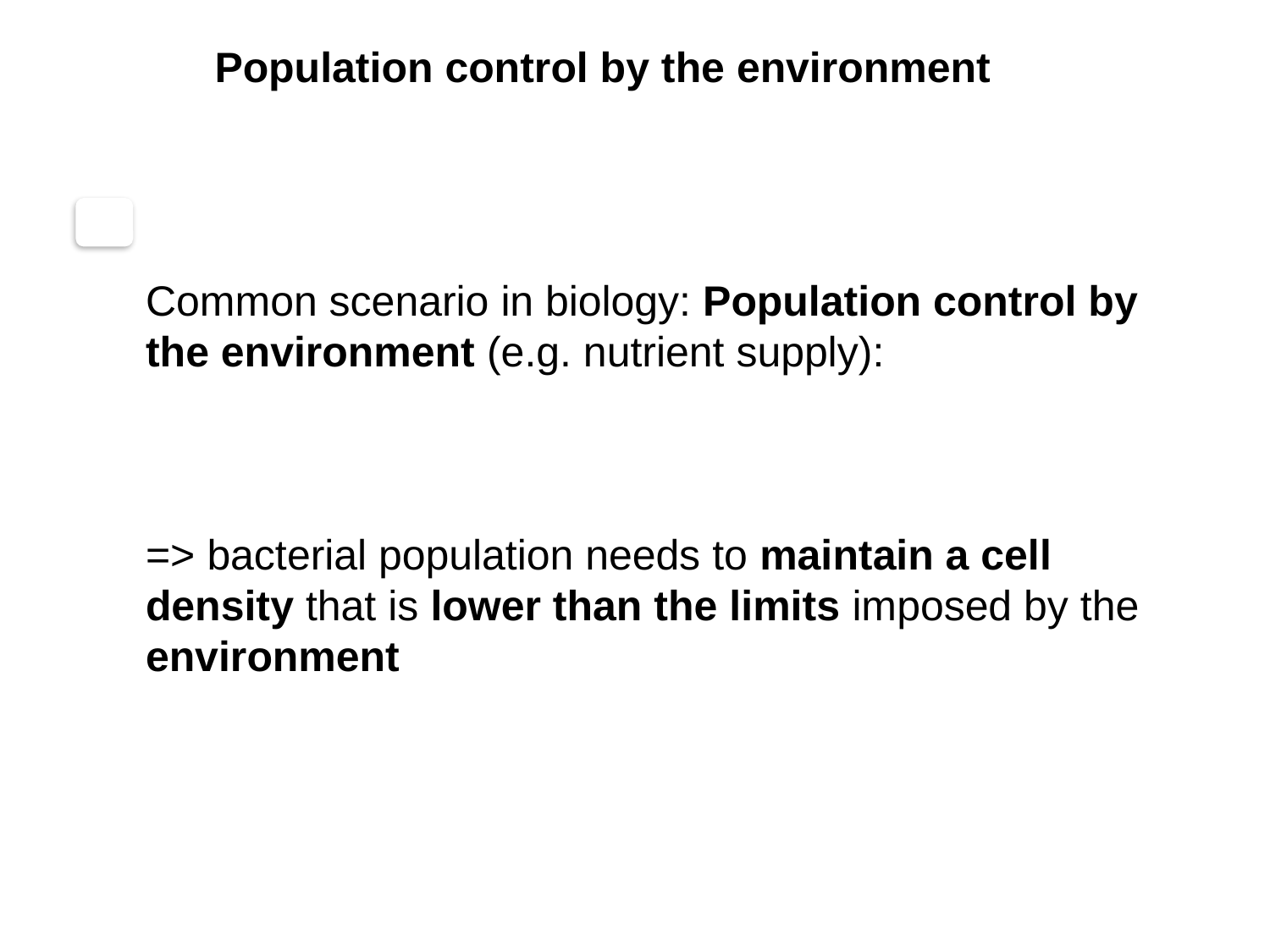

Population control by the environment

Common scenario in biology: Population control by the environment (e.g. nutrient supply):

=> bacterial population needs to maintain a cell density that is lower than the limits imposed by the environment